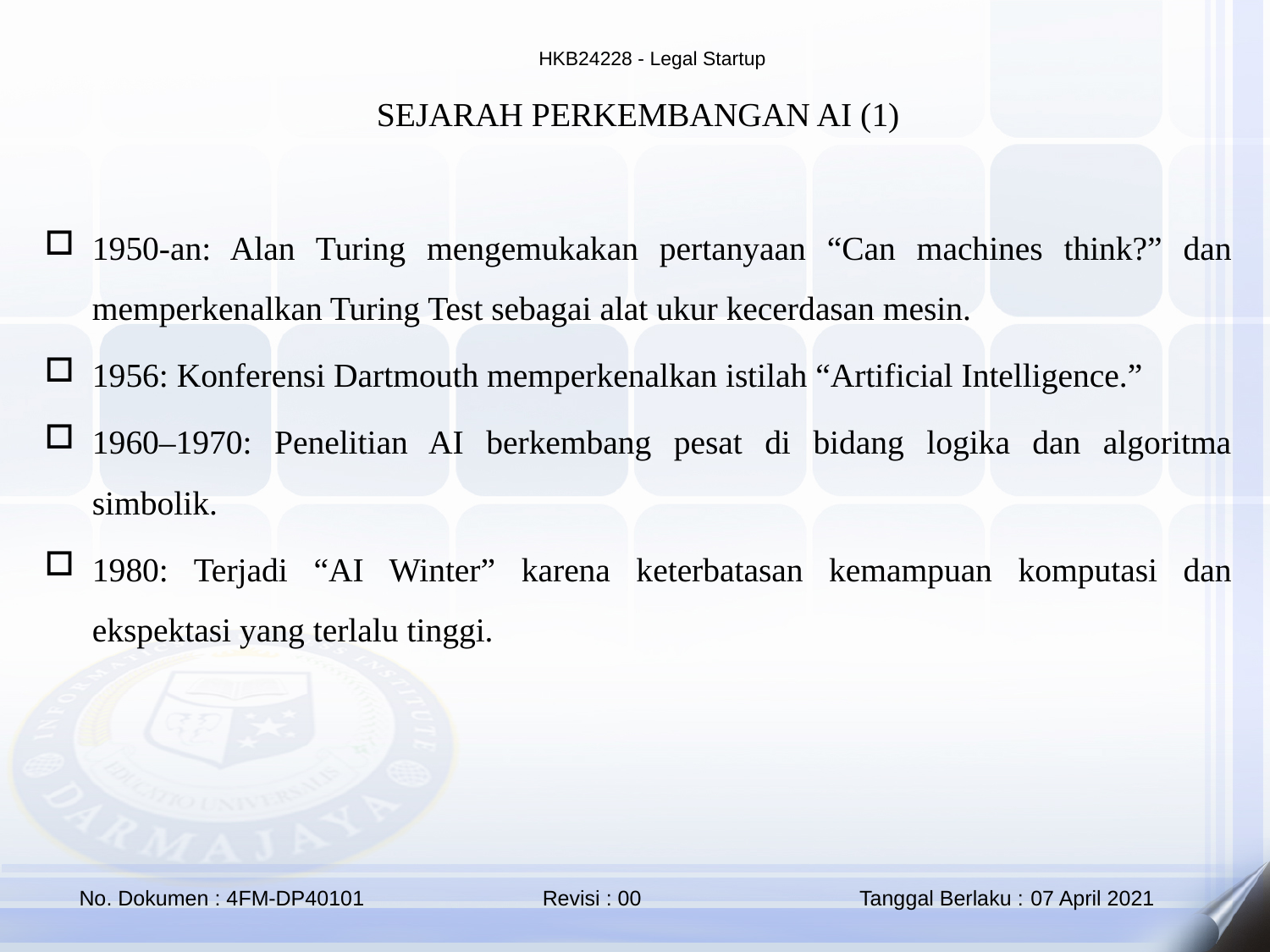

SEJARAH PERKEMBANGAN AI (1)

1950-an: Alan Turing mengemukakan pertanyaan “Can machines think?” dan memperkenalkan Turing Test sebagai alat ukur kecerdasan mesin.
1956: Konferensi Dartmouth memperkenalkan istilah “Artificial Intelligence.”
1960–1970: Penelitian AI berkembang pesat di bidang logika dan algoritma simbolik.
1980: Terjadi “AI Winter” karena keterbatasan kemampuan komputasi dan ekspektasi yang terlalu tinggi.